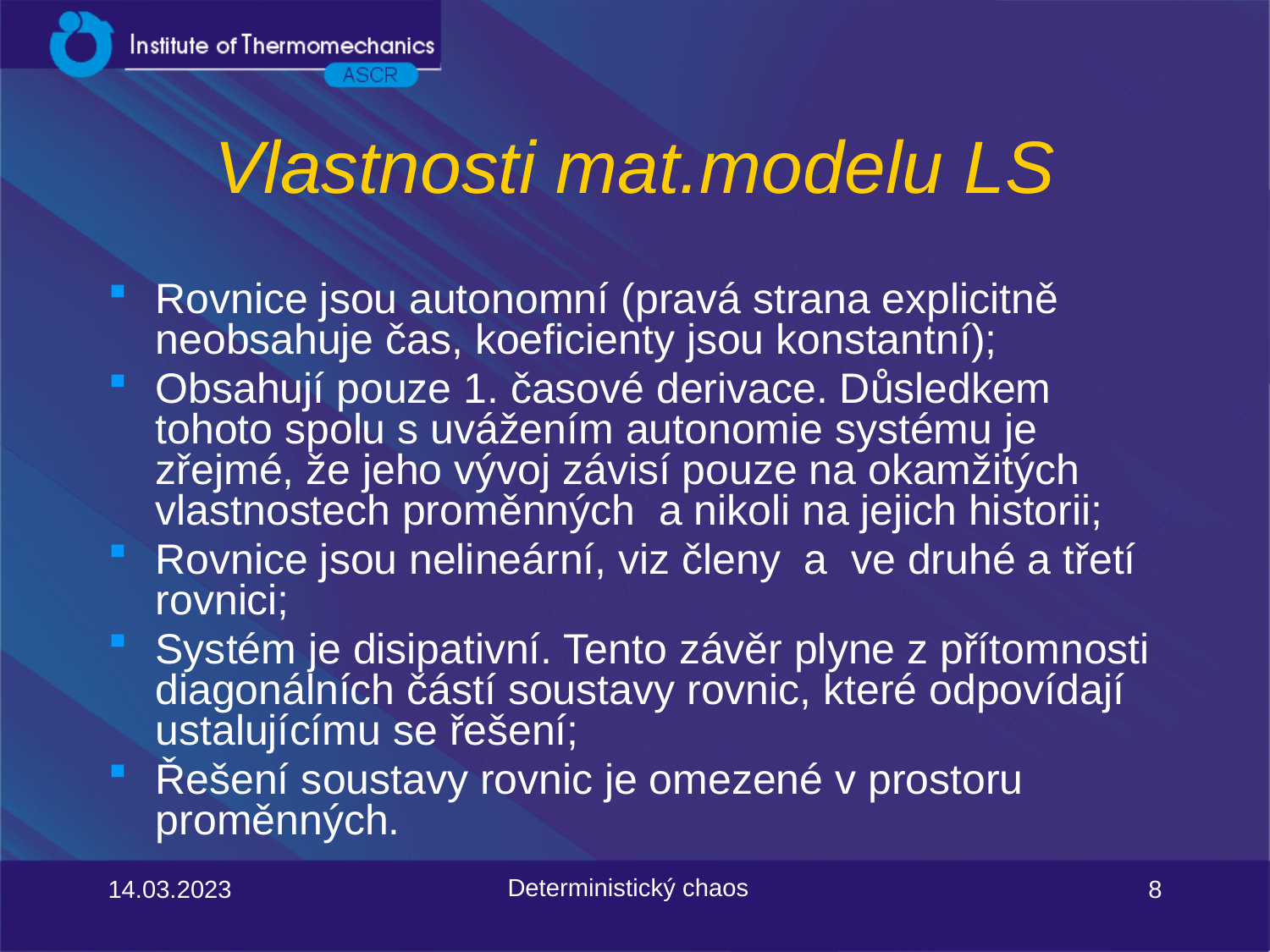

# Vlastnosti mat.modelu LS
Rovnice jsou autonomní (pravá strana explicitně neobsahuje čas, koeficienty jsou konstantní);
Obsahují pouze 1. časové derivace. Důsledkem tohoto spolu s uvážením autonomie systému je zřejmé, že jeho vývoj závisí pouze na okamžitých vlastnostech proměnných  a nikoli na jejich historii;
Rovnice jsou nelineární, viz členy  a  ve druhé a třetí rovnici;
Systém je disipativní. Tento závěr plyne z přítomnosti diagonálních částí soustavy rovnic, které odpovídají ustalujícímu se řešení;
Řešení soustavy rovnic je omezené v prostoru proměnných.

Deterministický chaos
14.03.2023
8